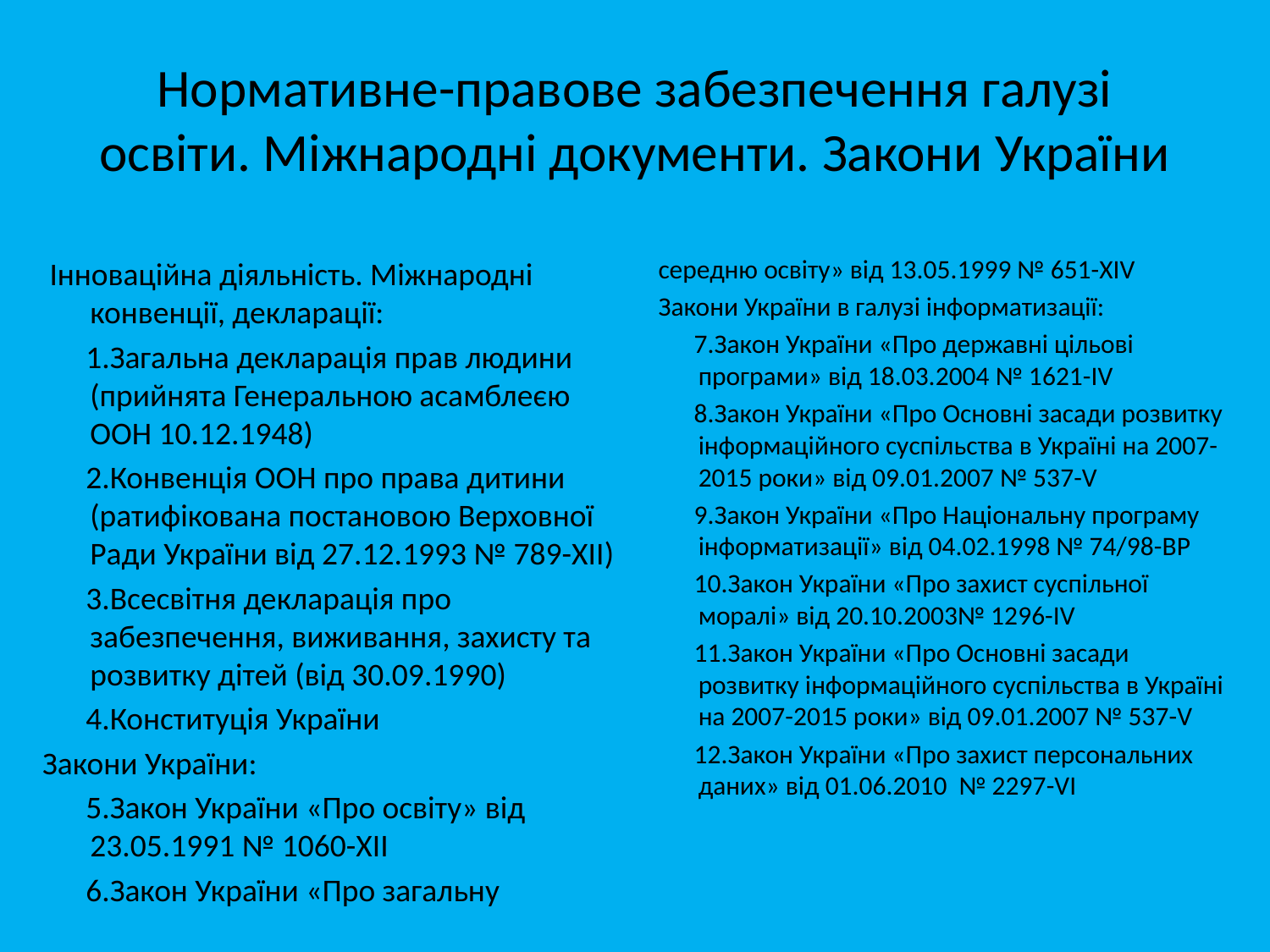

# Нормативне-правове забезпечення галузі освіти. Міжнародні документи. Закони України
середню освіту» від 13.05.1999 № 651-ХІV
Закони України в галузі інформатизації:
      7.Закон України «Про державні цільові програми» від 18.03.2004 № 1621-IV
      8.Закон України «Про Основні засади розвитку інформаційного суспільства в Україні на 2007-2015 роки» від 09.01.2007 № 537-V
      9.Закон України «Про Національну програму інформатизації» від 04.02.1998 № 74/98-ВР
      10.Закон України «Про захист суспільної моралі» від 20.10.2003№ 1296-IV
      11.Закон України «Про Основні засади розвитку інформаційного суспільства в Україні на 2007-2015 роки» від 09.01.2007 № 537-V
      12.Закон України «Про захист персональних даних» вiд 01.06.2010  № 2297-VI

 Інноваційна діяльність. Міжнародні конвенції, декларації:
      1.Загальна декларація прав людини (прийнята Генеральною асамблеєю ООН 10.12.1948)
      2.Конвенція ООН про права дитини (ратифікована постановою Верховної Ради України від 27.12.1993 № 789-ХІІ)
      3.Всесвітня декларація про забезпечення, виживання, захисту та розвитку дітей (від 30.09.1990)
      4.Конституція України
Закони України:
      5.Закон України «Про освіту» від 23.05.1991 № 1060-ХІІ
      6.Закон України «Про загальну